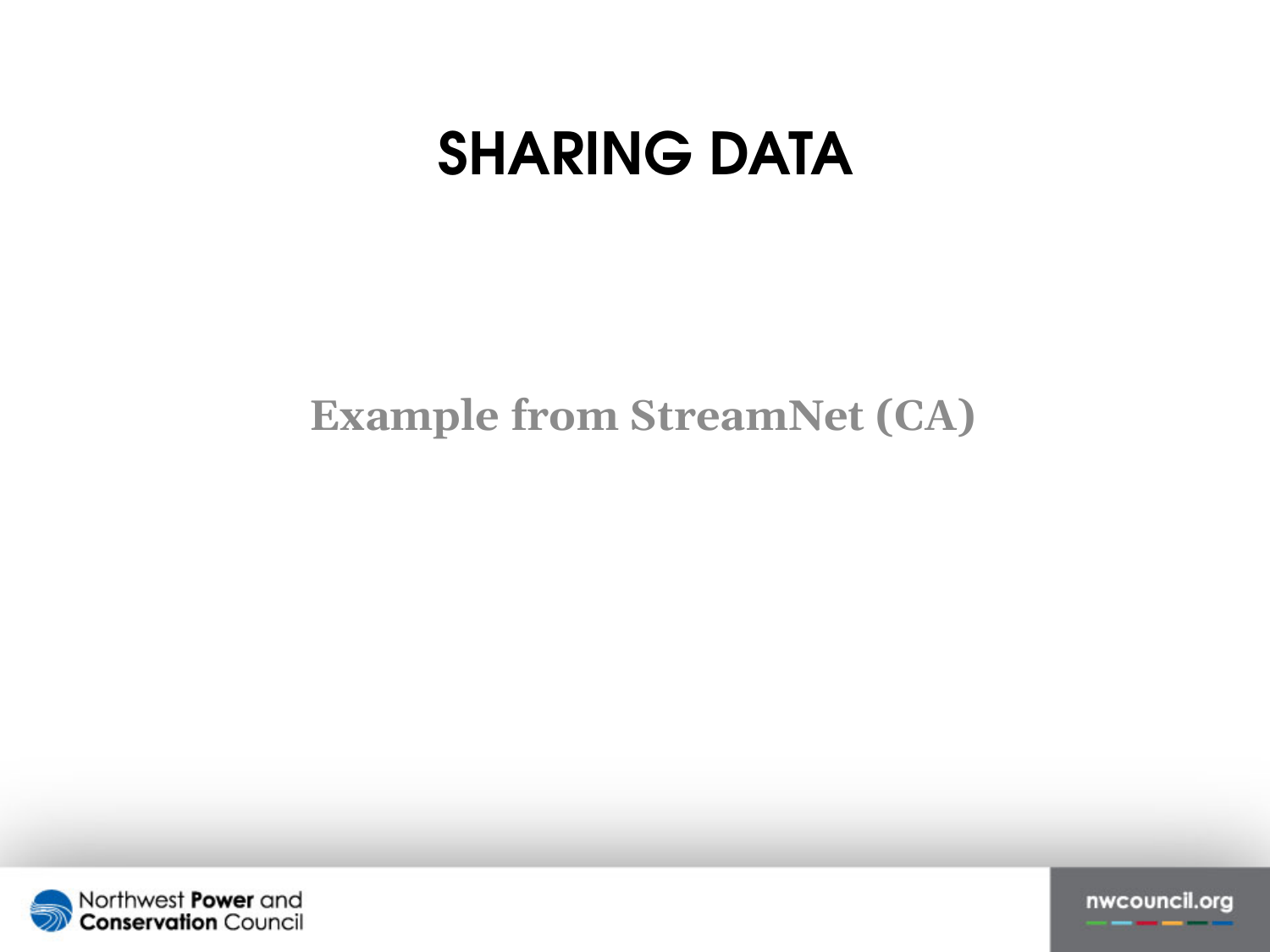

# sharing data
Example from StreamNet (CA)